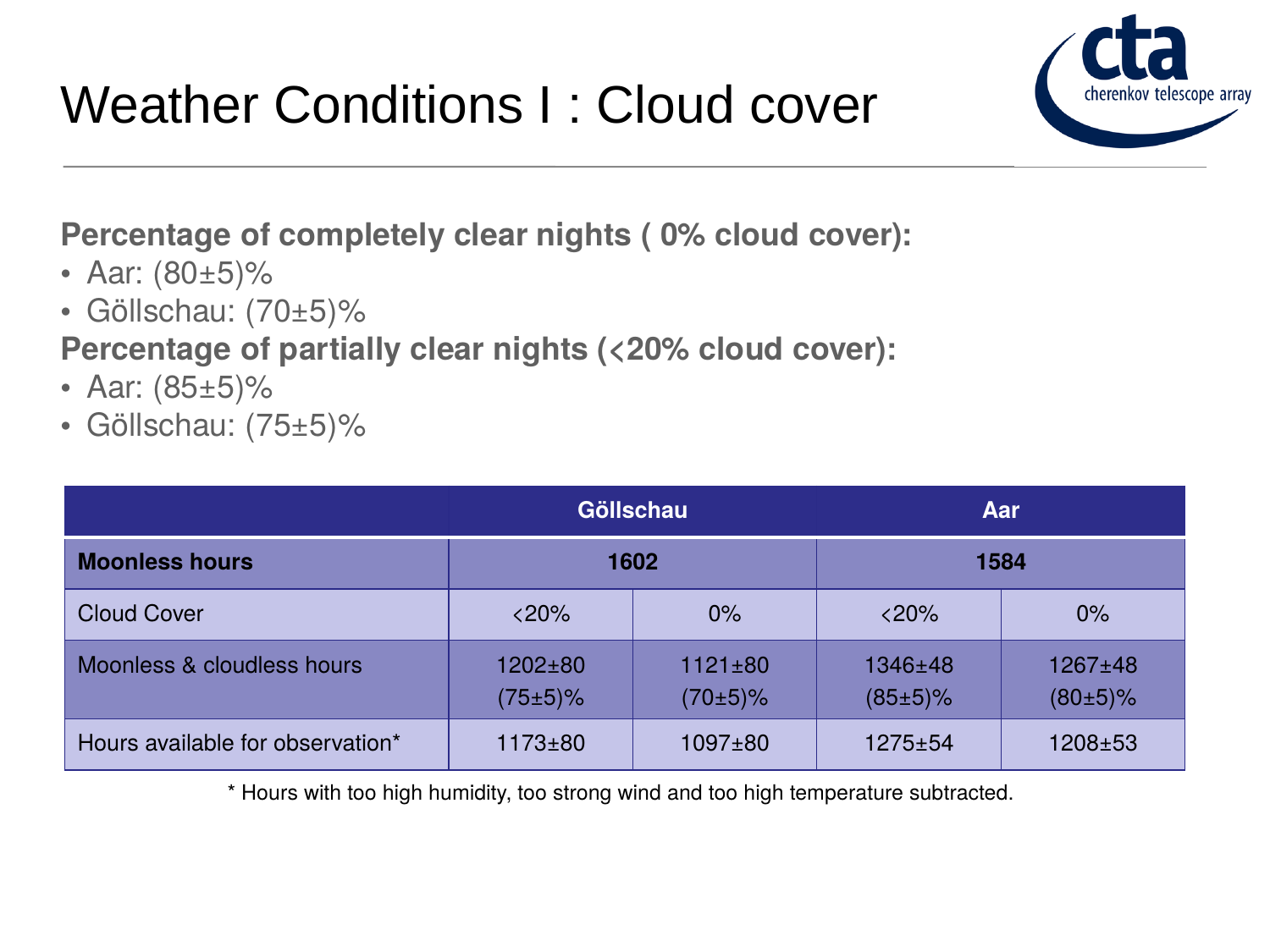

# Weather Conditions I : Cloud cover
Percentage of completely clear nights ( 0% cloud cover):
Aar: (80±5)%
Göllschau: (70±5)%
Percentage of partially clear nights (<20% cloud cover):
Aar: (85±5)%
Göllschau: (75±5)%

|  | Göllschau |  | Aar |  |
| --- | --- | --- | --- | --- |
| Moonless hours | 1602 |  | 1584 |  |
| Cloud Cover | <20% | 0% | <20% | 0% |
| Moonless & cloudless hours | 1202±80 (75±5)% | 1121±80 (70±5)% | 1346±48 (85±5)% | 1267±48 (80±5)% |
| Hours available for observation\* | 1173±80 | 1097±80 | 1275±54 | 1208±53 |
* Hours with too high humidity, too strong wind and too high temperature subtracted.